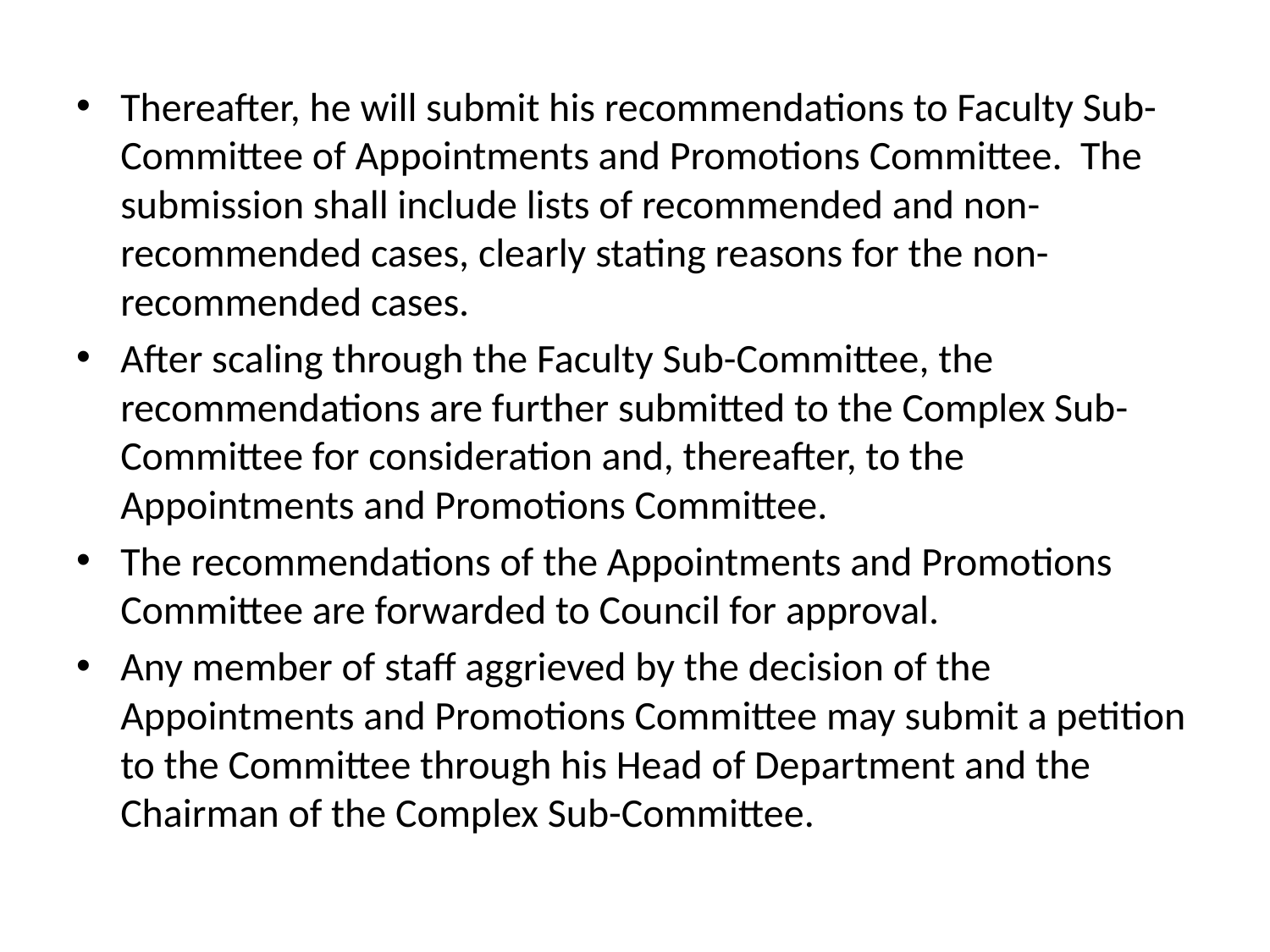

Thereafter, he will submit his recommendations to Faculty Sub-Committee of Appointments and Promotions Committee.  The submission shall include lists of recommended and non-recommended cases, clearly stating reasons for the non-recommended cases.
After scaling through the Faculty Sub-Committee, the recommendations are further submitted to the Complex Sub-Committee for consideration and, thereafter, to the Appointments and Promotions Committee.
The recommendations of the Appointments and Promotions Committee are forwarded to Council for approval.
Any member of staff aggrieved by the decision of the Appointments and Promotions Committee may submit a petition to the Committee through his Head of Department and the Chairman of the Complex Sub-Committee.